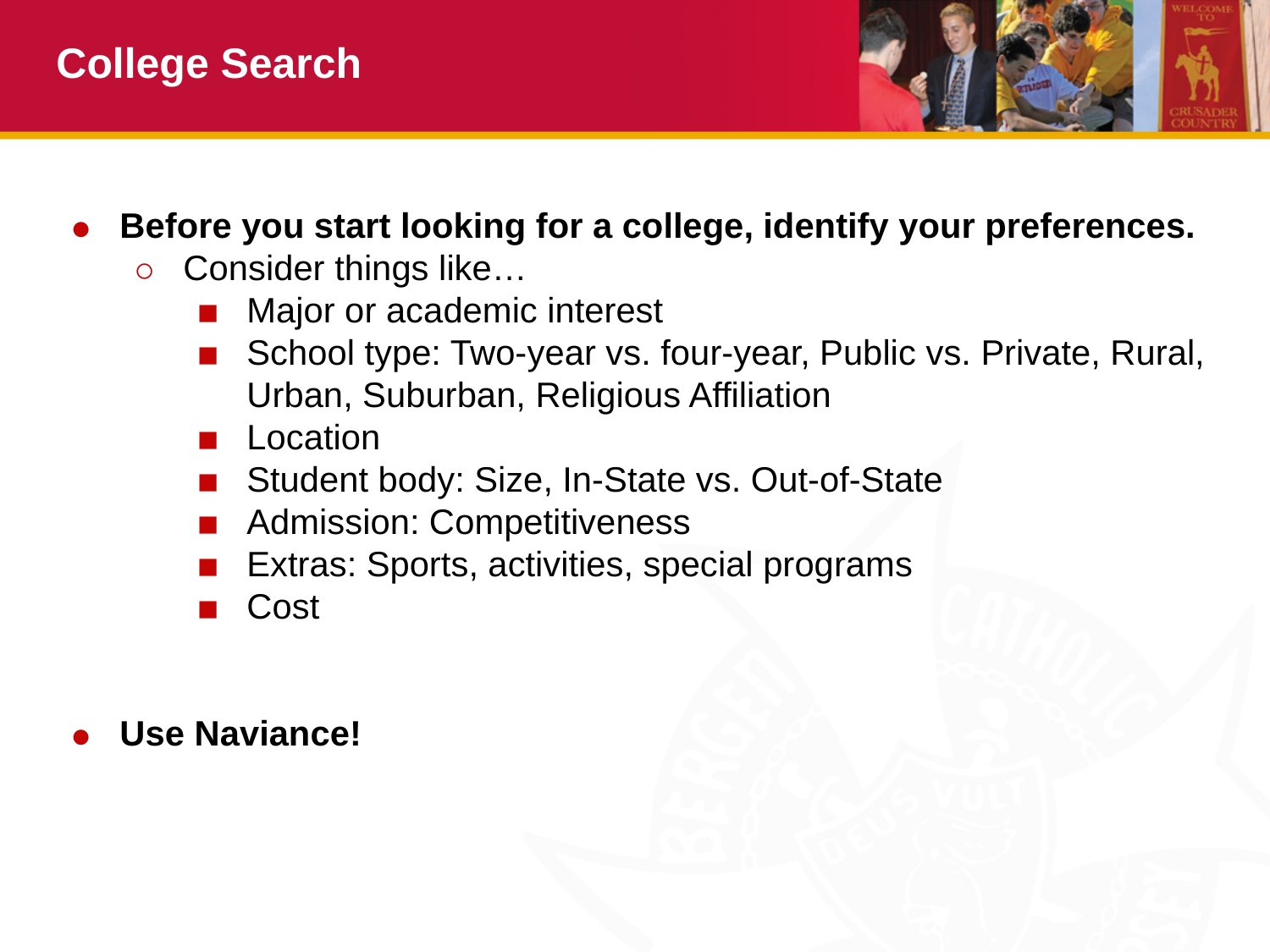

# College Search
Before you start looking for a college, identify your preferences.
Consider things like…
Major or academic interest
School type: Two-year vs. four-year, Public vs. Private, Rural, Urban, Suburban, Religious Affiliation
Location
Student body: Size, In-State vs. Out-of-State
Admission: Competitiveness
Extras: Sports, activities, special programs
Cost

Use Naviance!